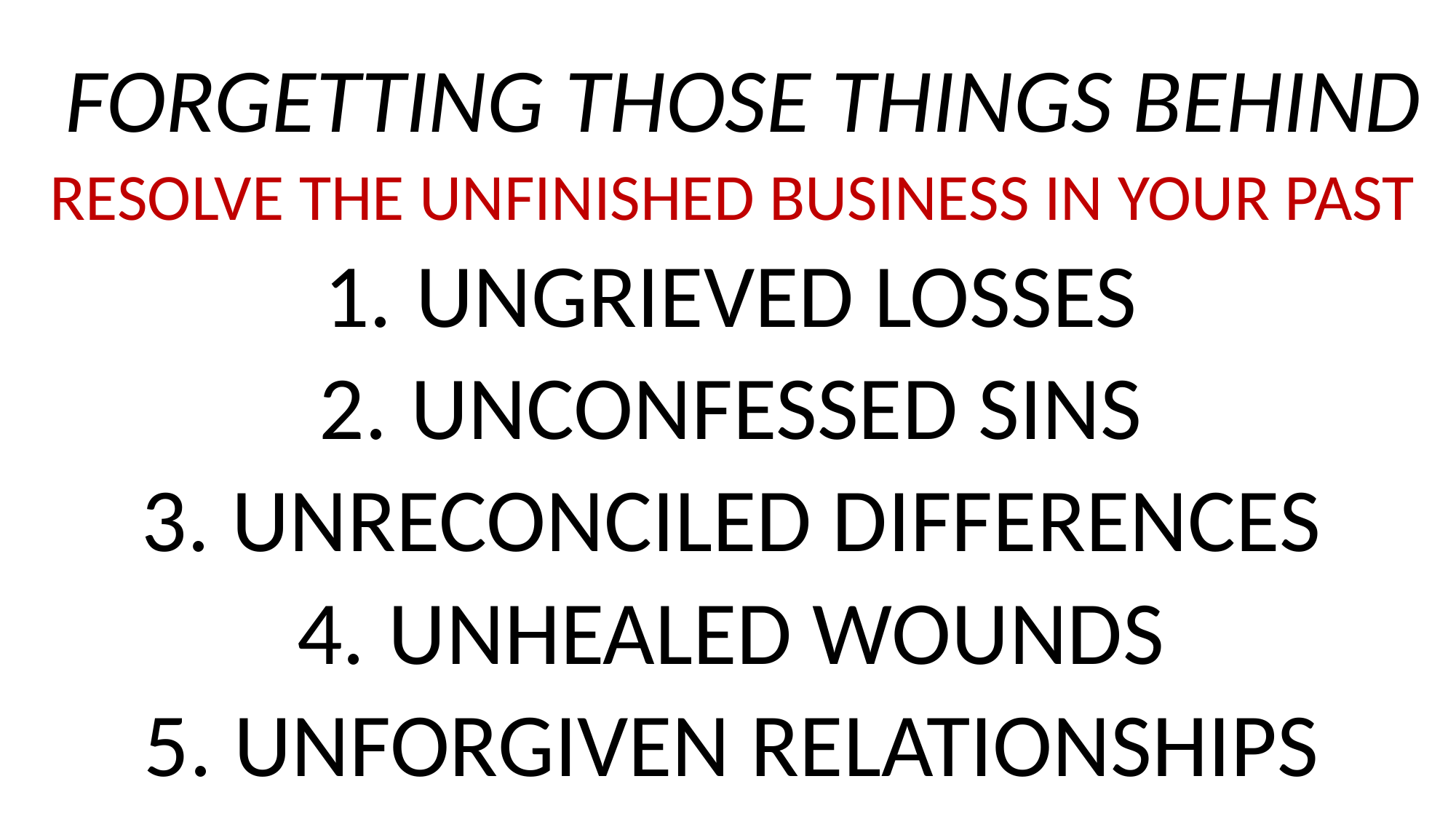

# FORGETTING THOSE THINGS BEHIND
RESOLVE THE UNFINISHED BUSINESS IN YOUR PAST
UNGRIEVED LOSSES
UNCONFESSED SINS
UNRECONCILED DIFFERENCES
UNHEALED WOUNDS
UNFORGIVEN RELATIONSHIPS